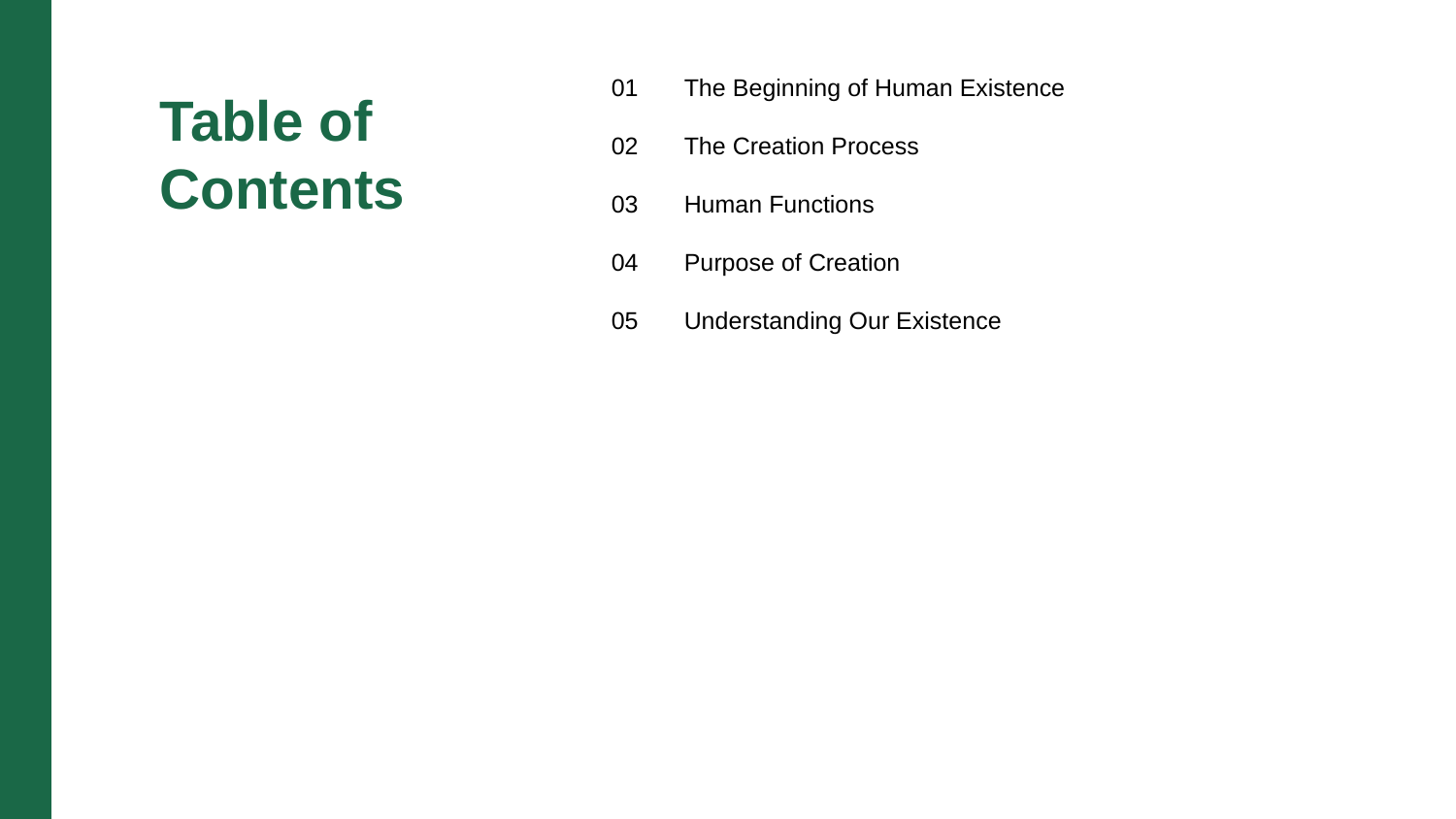

01
The Beginning of Human Existence
Table of Contents
02
The Creation Process
03
Human Functions
04
Purpose of Creation
05
Understanding Our Existence